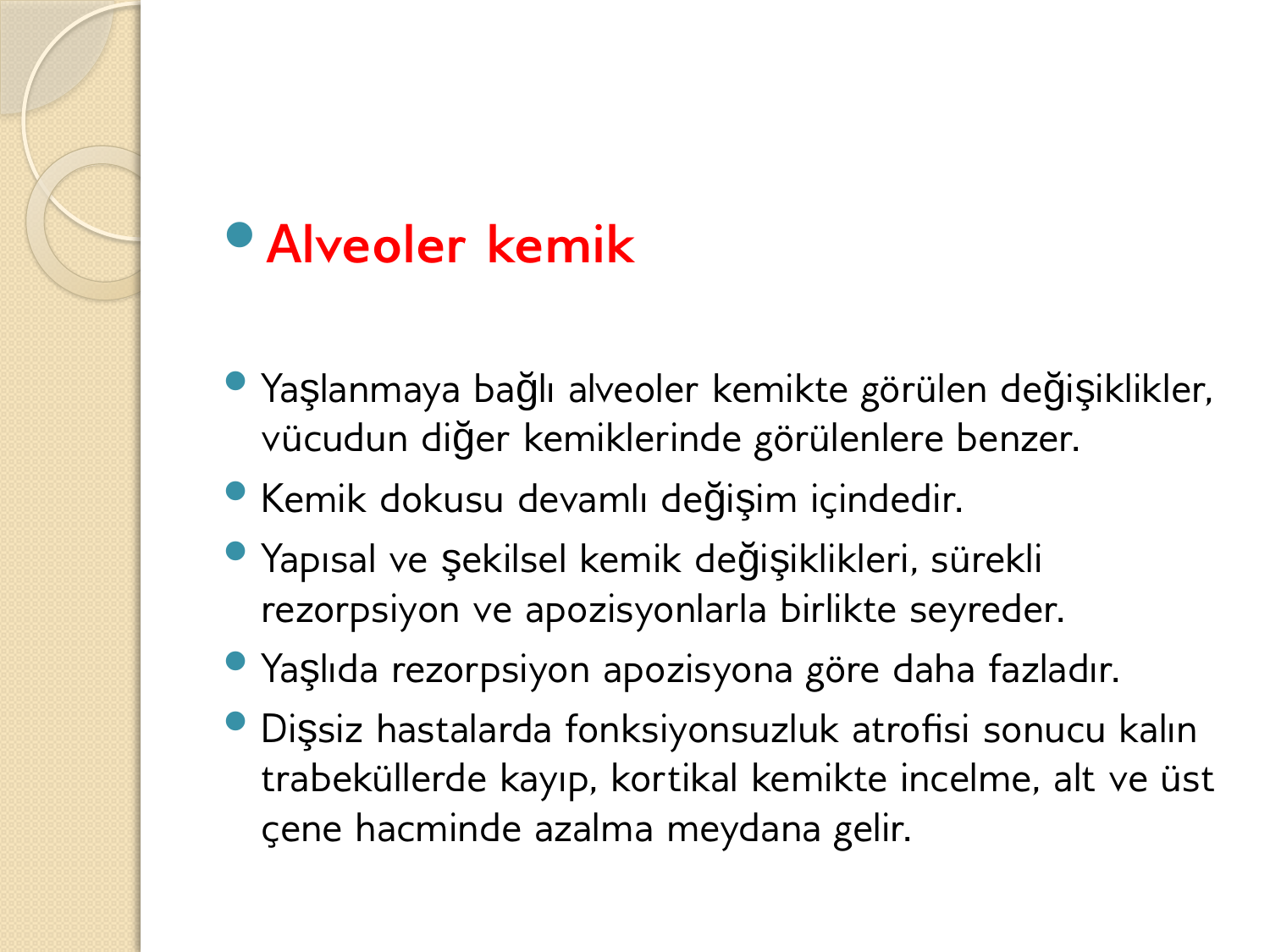

#
Alveoler kemik

Yaşlanmaya bağlı alveoler kemikte görülen değişiklikler, vücudun diğer kemiklerinde görülenlere benzer.
Kemik dokusu devamlı değişim içindedir.
Yapısal ve şekilsel kemik değişiklikleri, sürekli rezorpsiyon ve apozisyonlarla birlikte seyreder.
Yaşlıda rezorpsiyon apozisyona göre daha fazladır.
Dişsiz hastalarda fonksiyonsuzluk atrofisi sonucu kalın trabeküllerde kayıp, kortikal kemikte incelme, alt ve üst çene hacminde azalma meydana gelir.